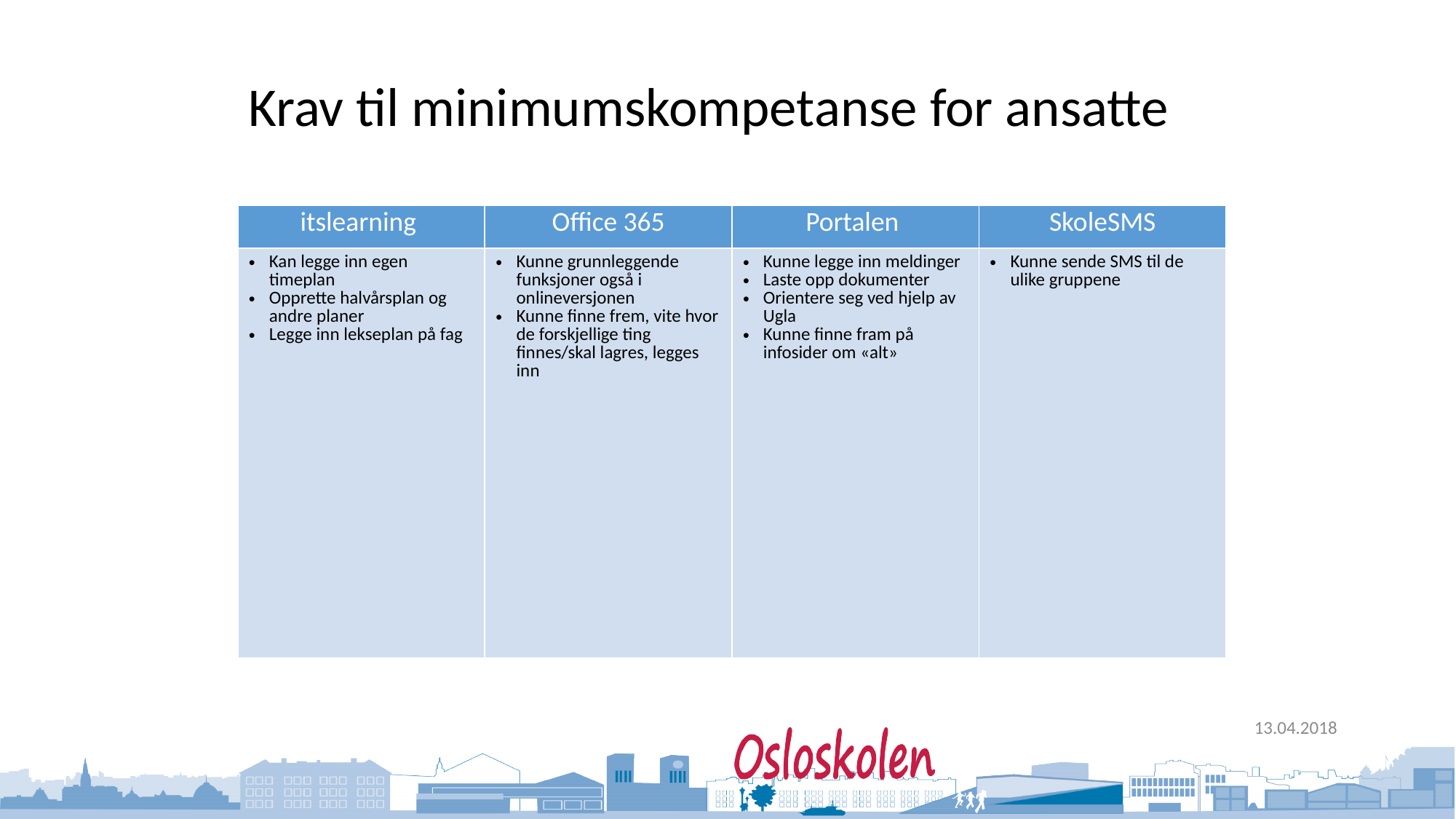

# Krav til minimumskompetanse for ansatte
| itslearning | Office 365 | Portalen | SkoleSMS |
| --- | --- | --- | --- |
| Kan legge inn egen timeplan Opprette halvårsplan og andre planer Legge inn lekseplan på fag | Kunne grunnleggende funksjoner også i onlineversjonen Kunne finne frem, vite hvor de forskjellige ting finnes/skal lagres, legges inn | Kunne legge inn meldinger Laste opp dokumenter Orientere seg ved hjelp av Ugla Kunne finne fram på infosider om «alt» | Kunne sende SMS til de ulike gruppene |
| itslearning | Portalen | Office 365 |
| --- | --- | --- |
|  |  |  |